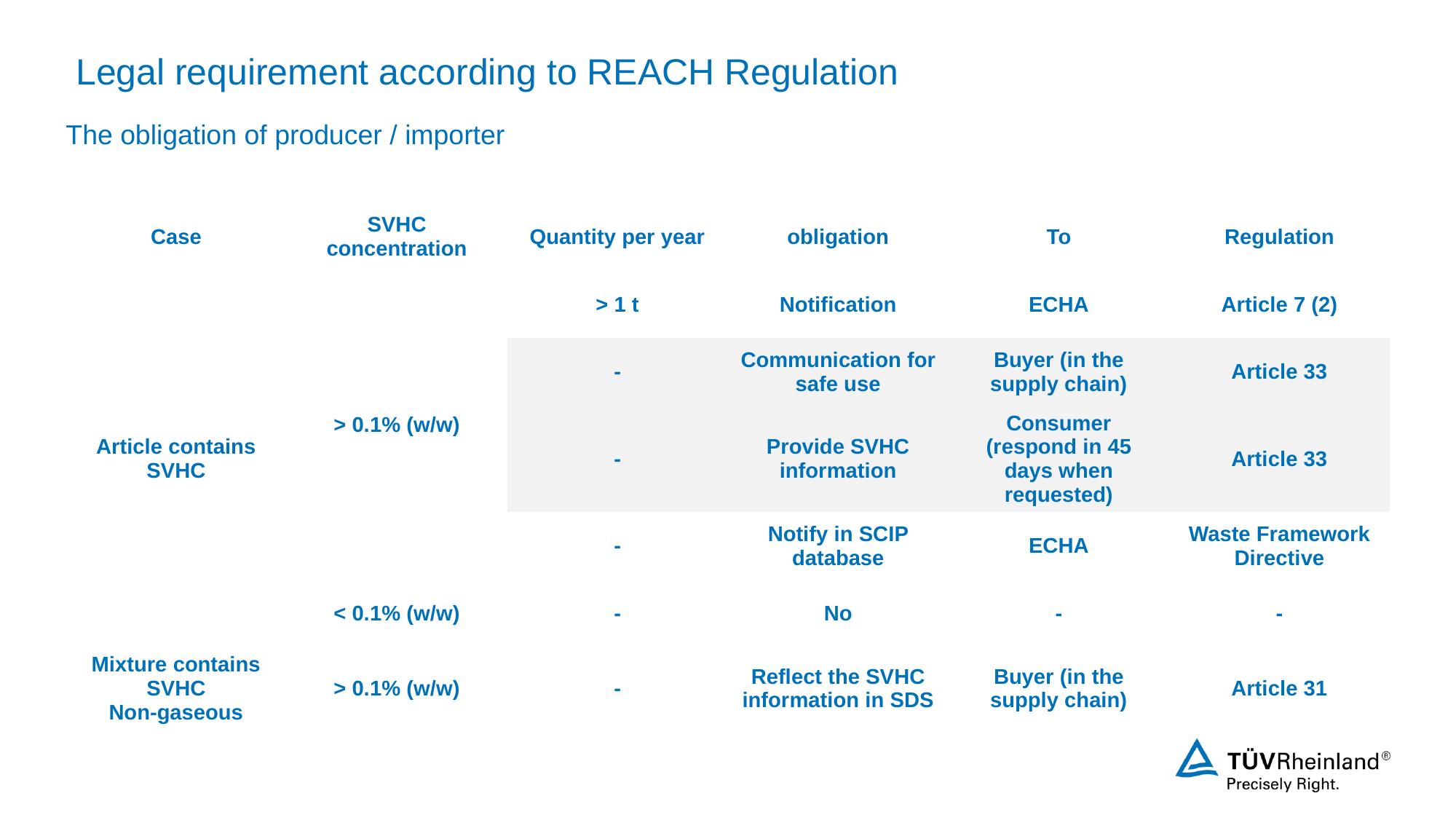

# Legal requirement according to REACH Regulation
The obligation of producer / importer
| Case | SVHC concentration | Quantity per year | obligation | To | Regulation |
| --- | --- | --- | --- | --- | --- |
| Article contains SVHC | > 0.1% (w/w) | > 1 t | Notification | ECHA | Article 7 (2) |
|  |  | - | Communication for safe use | Buyer (in the supply chain) | Article 33 |
|  |  | - | Provide SVHC information | Consumer (respond in 45 days when requested) | Article 33 |
|  |  | - | Notify in SCIP database | ECHA | Waste Framework Directive |
|  | < 0.1% (w/w) | - | No | - | - |
| Mixture contains SVHC Non-gaseous | > 0.1% (w/w) | - | Reflect the SVHC information in SDS | Buyer (in the supply chain) | Article 31 |